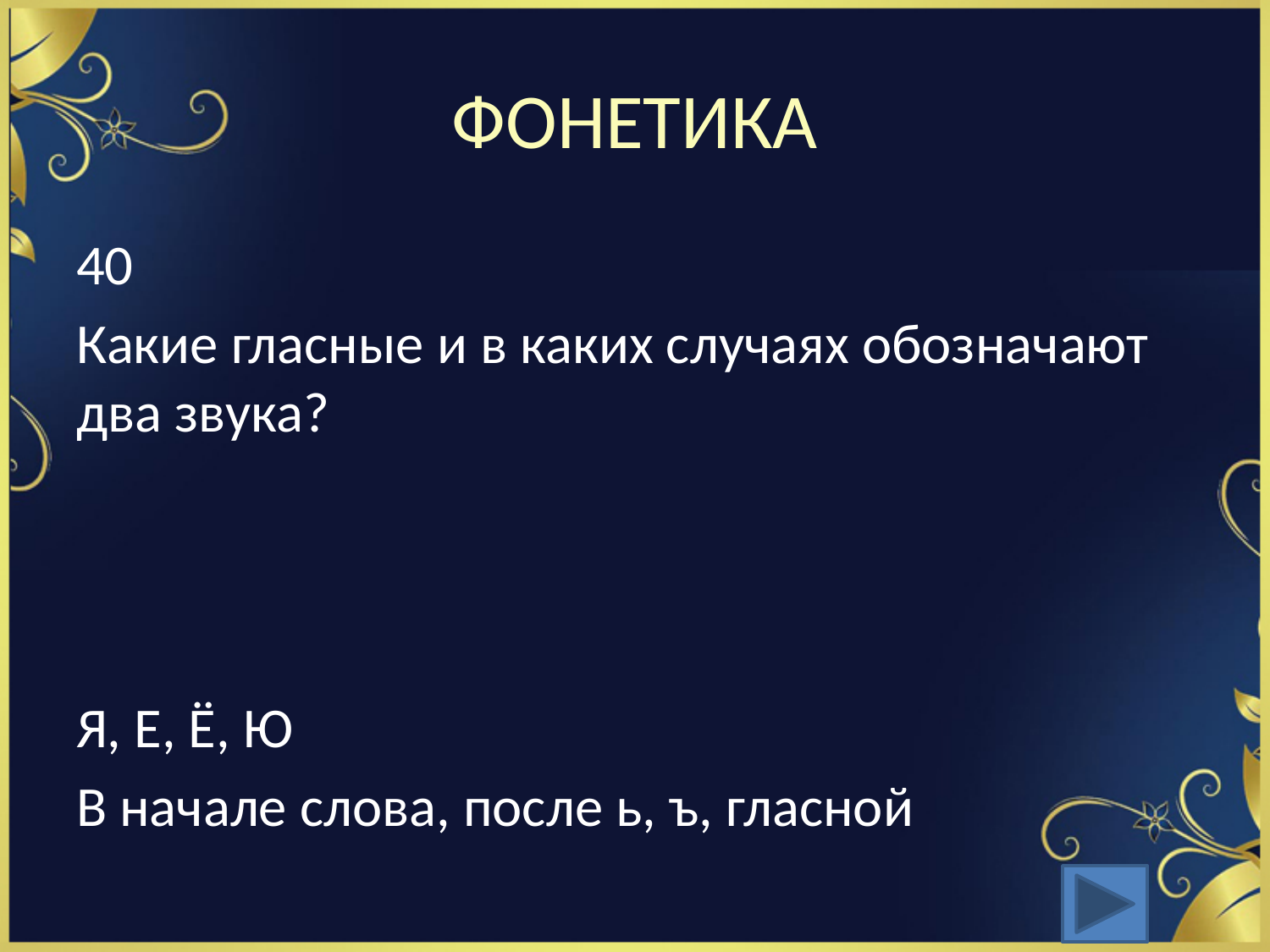

# ФОНЕТИКА
40
Какие гласные и в каких случаях обозначают два звука?

Я, Е, Ё, Ю
В начале слова, после ь, ъ, гласной